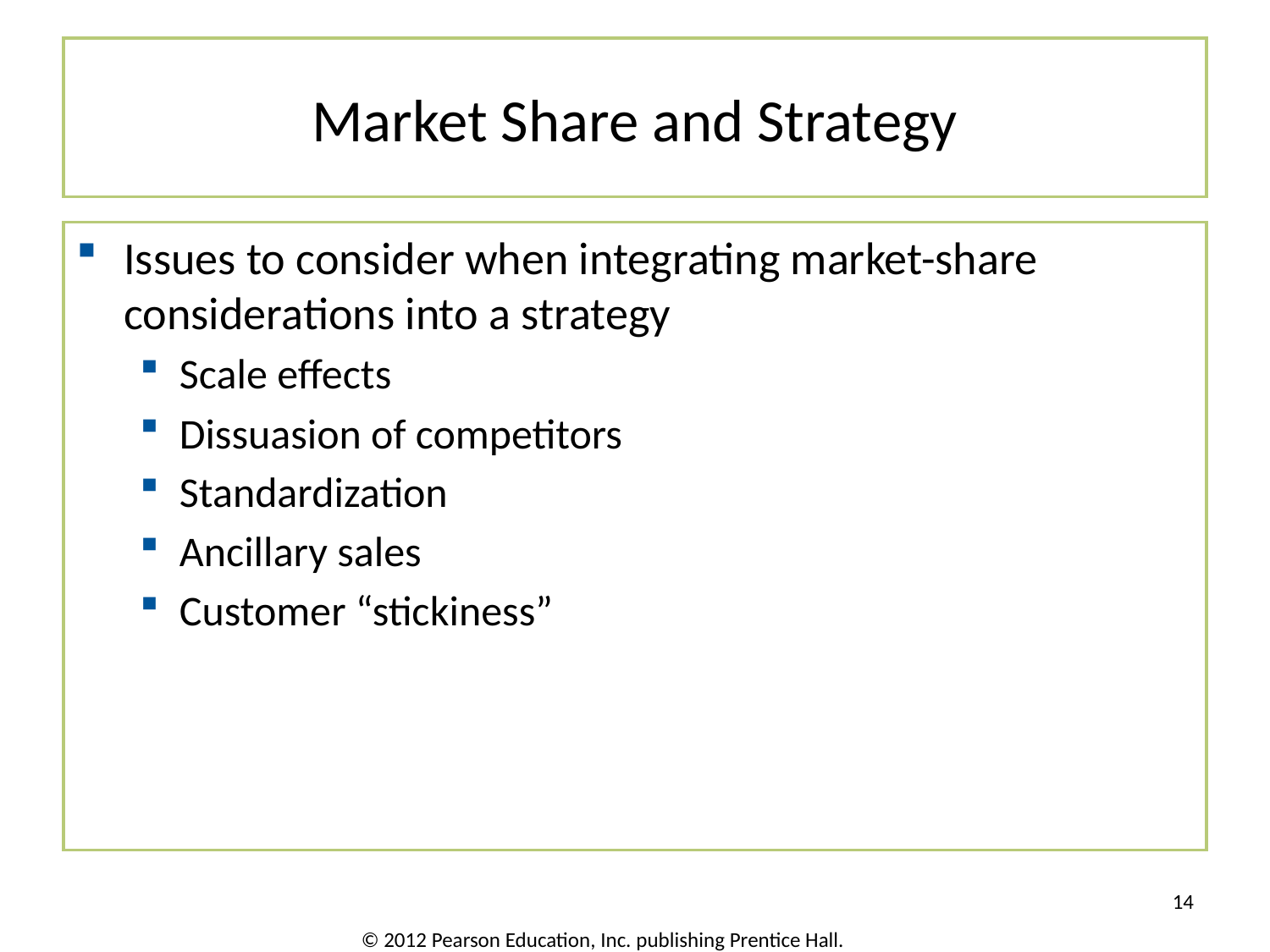

# Market Share and Strategy
Issues to consider when integrating market-share considerations into a strategy
Scale effects
Dissuasion of competitors
Standardization
Ancillary sales
Customer “stickiness”

14